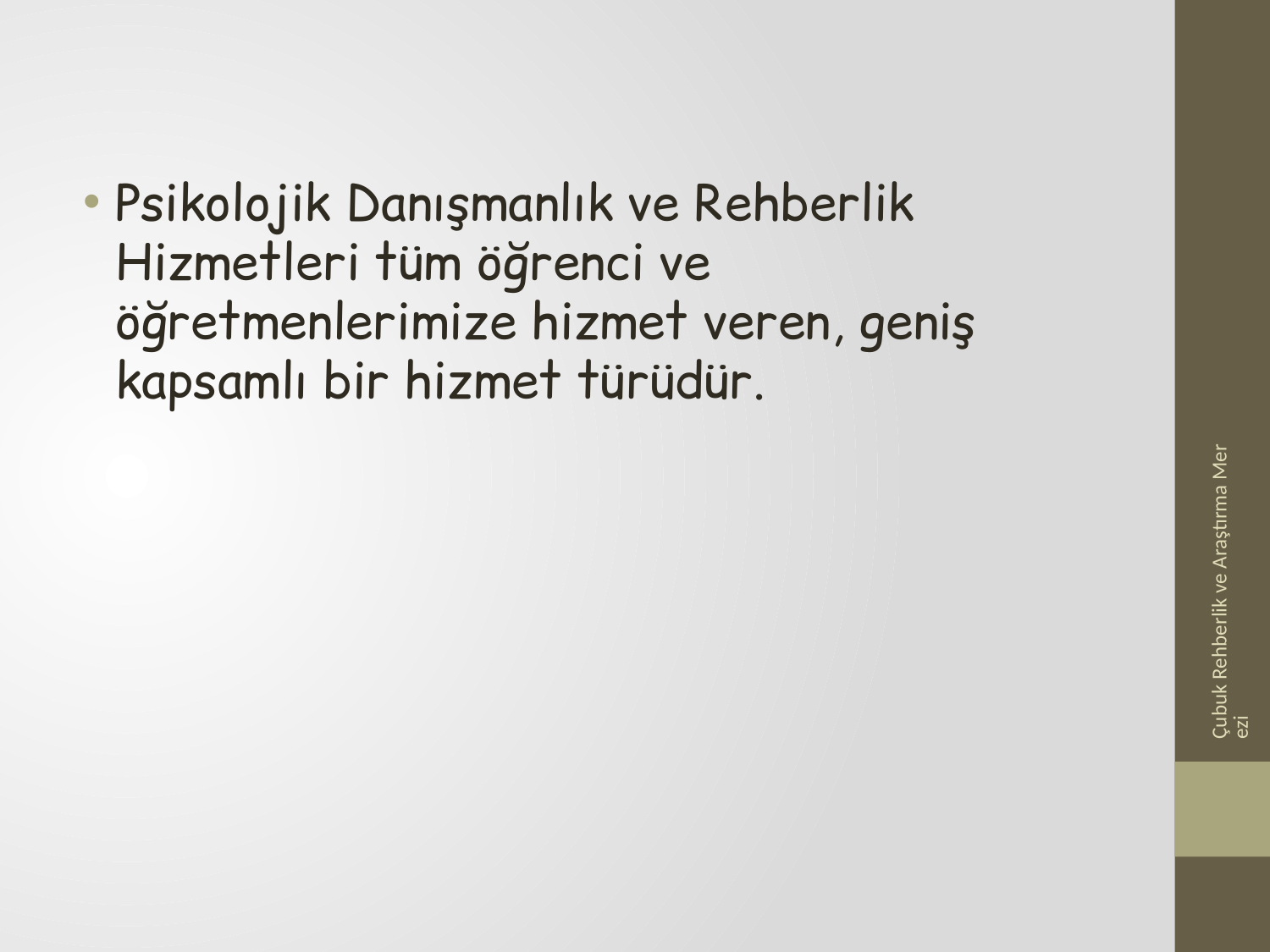

Psikolojik Danışmanlık ve Rehberlik Hizmetleri tüm öğrenci ve öğretmenlerimize hizmet veren, geniş kapsamlı bir hizmet türüdür.
Çubuk Rehberlik ve Araştırma Merezi